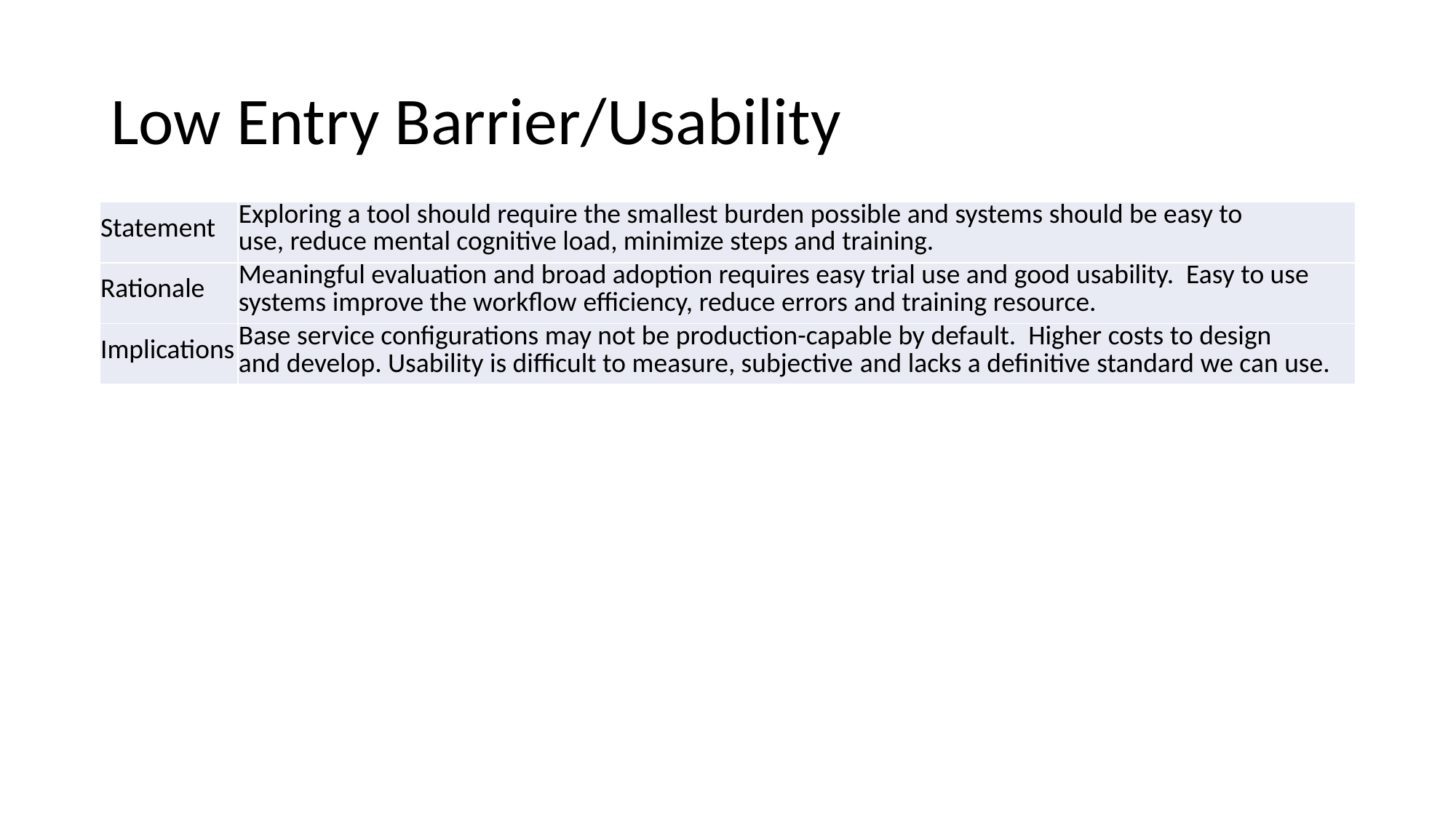

# Low Entry Barrier/Usability
| Statement | Exploring a tool should require the smallest burden possible and systems should be easy to use, reduce mental cognitive load, minimize steps and training. |
| --- | --- |
| Rationale | Meaningful evaluation and broad adoption requires easy trial use and good usability. Easy to use systems improve the workflow efficiency, reduce errors and training resource. |
| Implications | Base service configurations may not be production-capable by default. Higher costs to design and develop. Usability is difficult to measure, subjective and lacks a definitive standard we can use. |